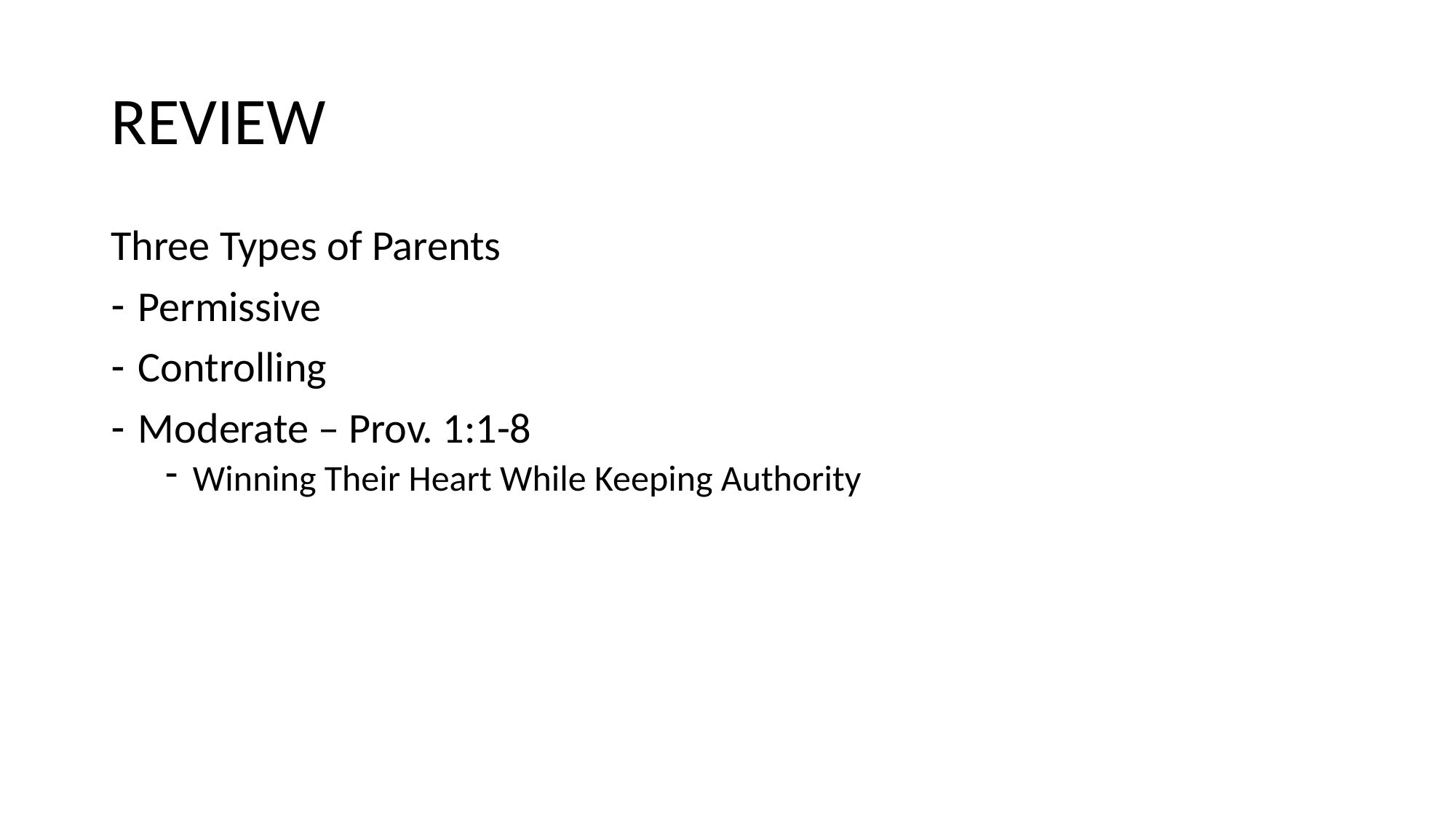

# REVIEW
Three Types of Parents
Permissive
Controlling
Moderate – Prov. 1:1-8
Winning Their Heart While Keeping Authority